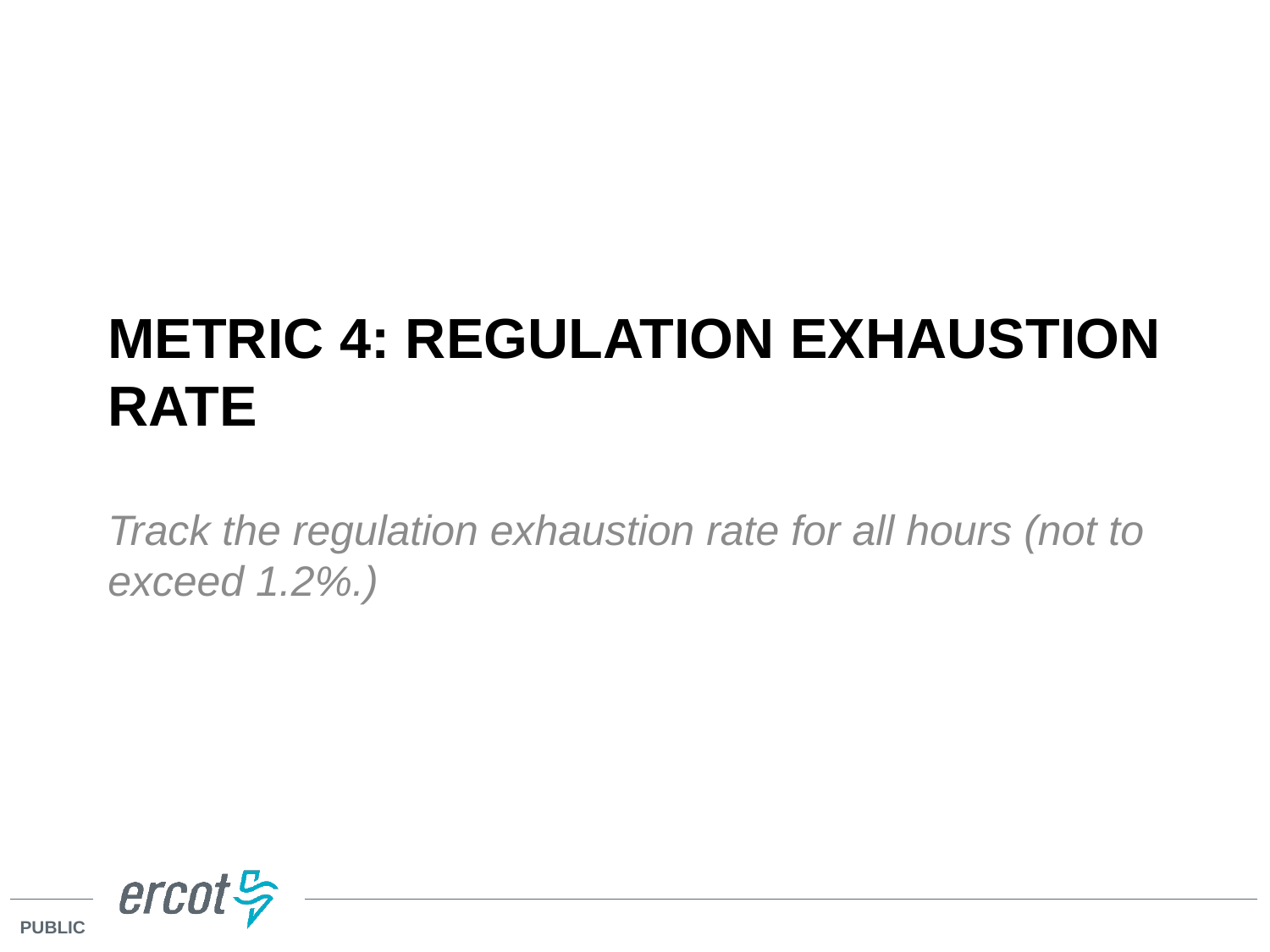

# Metric 4: Regulation Exhaustion Rate
Track the regulation exhaustion rate for all hours (not to exceed 1.2%.)